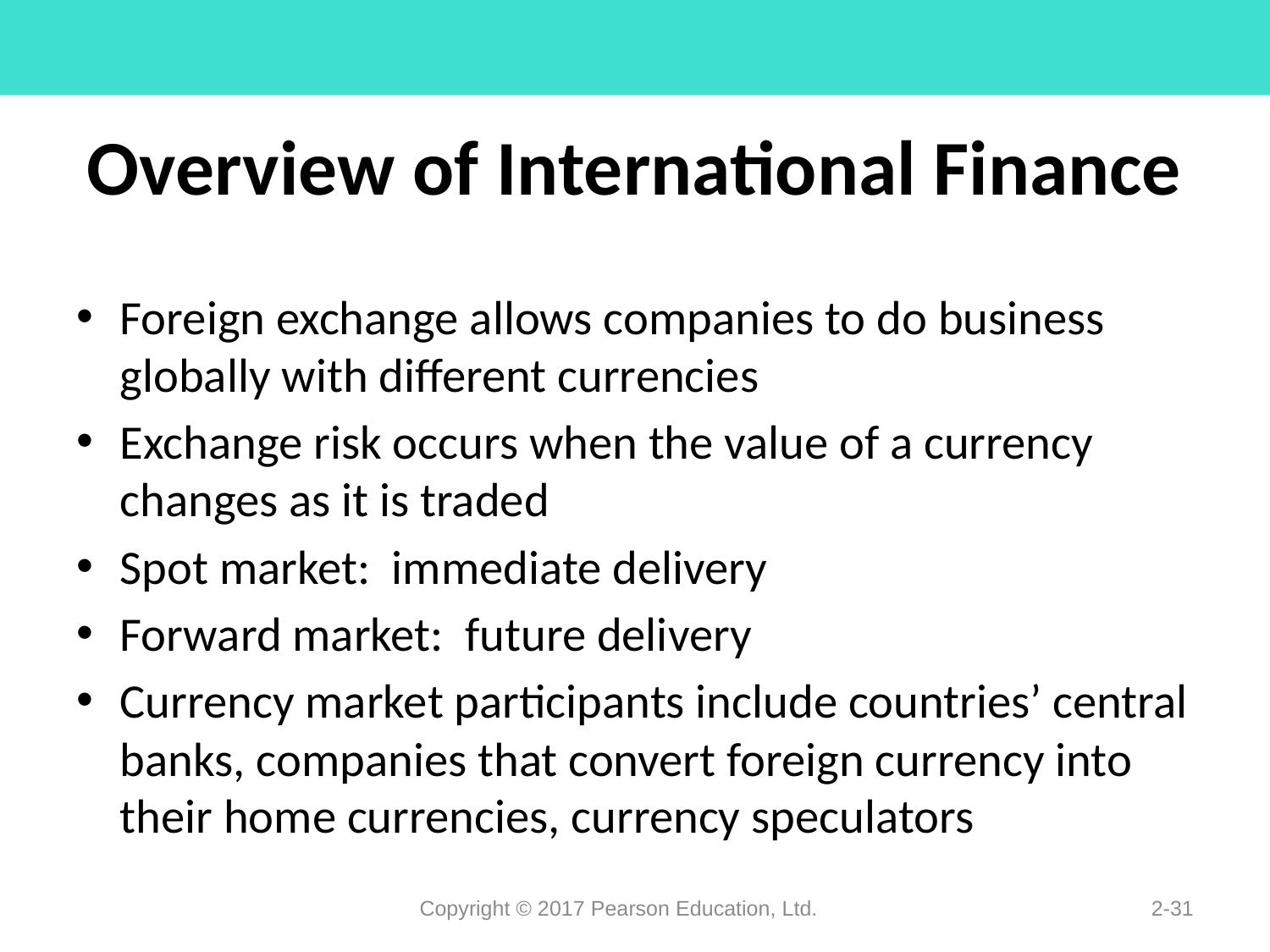

# Overview of International Finance
Foreign exchange allows companies to do business globally with different currencies
Exchange risk occurs when the value of a currency changes as it is traded
Spot market:  immediate delivery
Forward market:  future delivery
Currency market participants include countries’ central banks, companies that convert foreign currency into their home currencies, currency speculators
Copyright © 2017 Pearson Education, Ltd.
2-31